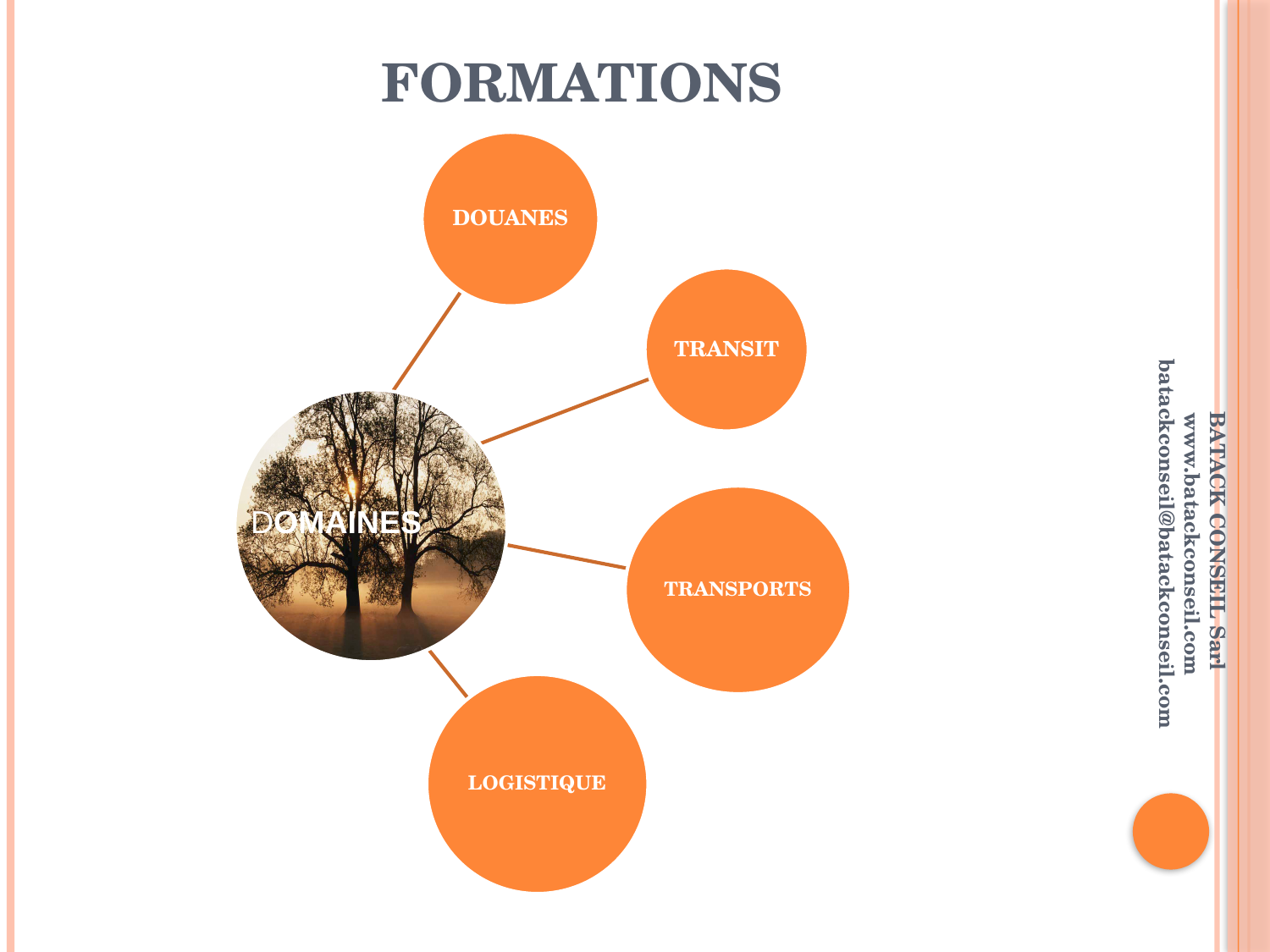

# FORMATIONS
DOUANES
TRANSIT
TRANSPORTS
LOGISTIQUE
DOMAINES
BATACK CONSEIL Sarl  www.batackconseil.com batackconseil@batackconseil.com